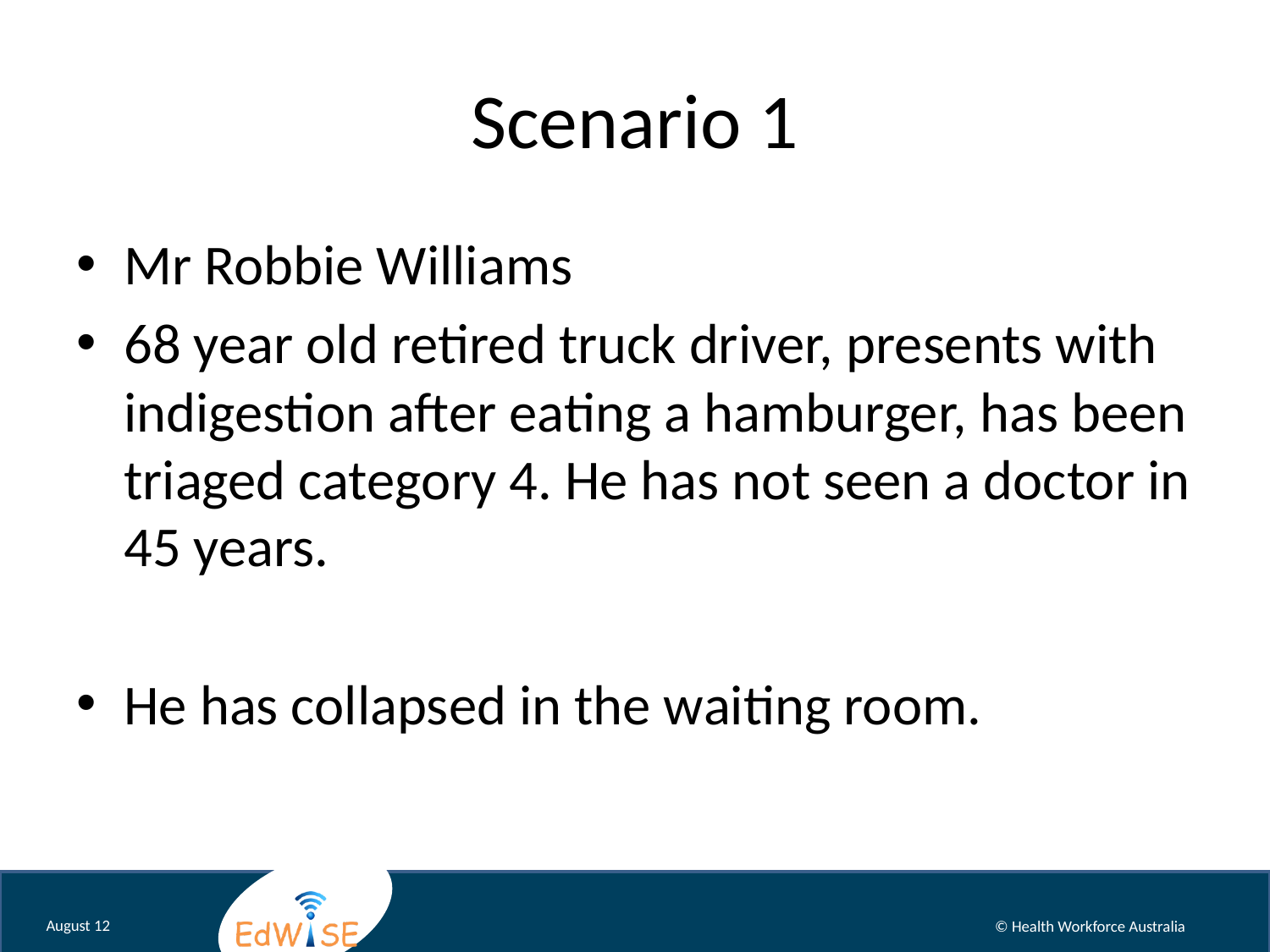

# Scenario 1
Mr Robbie Williams
68 year old retired truck driver, presents with indigestion after eating a hamburger, has been triaged category 4. He has not seen a doctor in 45 years.

He has collapsed in the waiting room.
August 12
© Health Workforce Australia